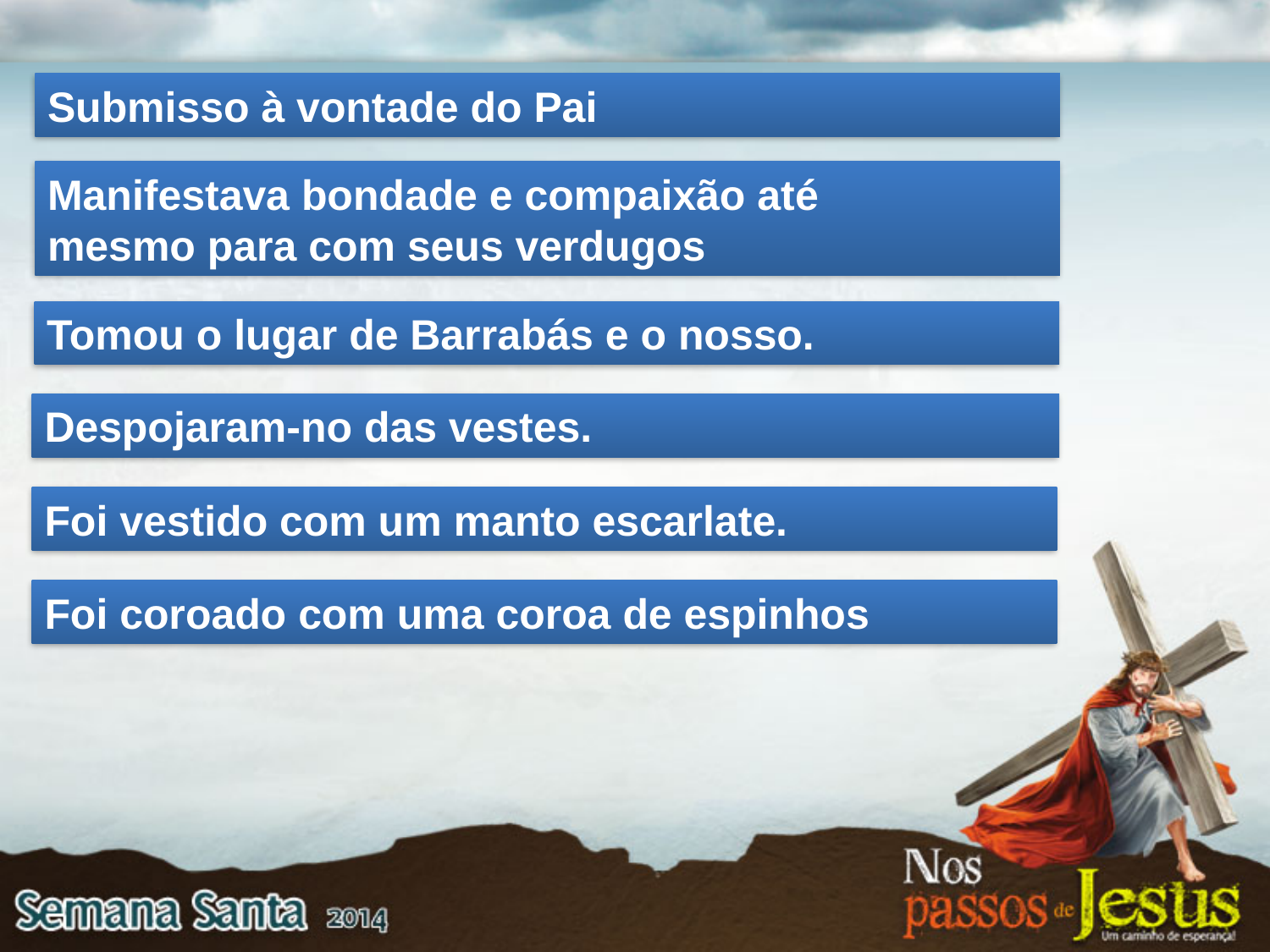

Submisso à vontade do Pai
Manifestava bondade e compaixão até
mesmo para com seus verdugos
Tomou o lugar de Barrabás e o nosso.
Despojaram-no das vestes.
Foi vestido com um manto escarlate.
Foi coroado com uma coroa de espinhos